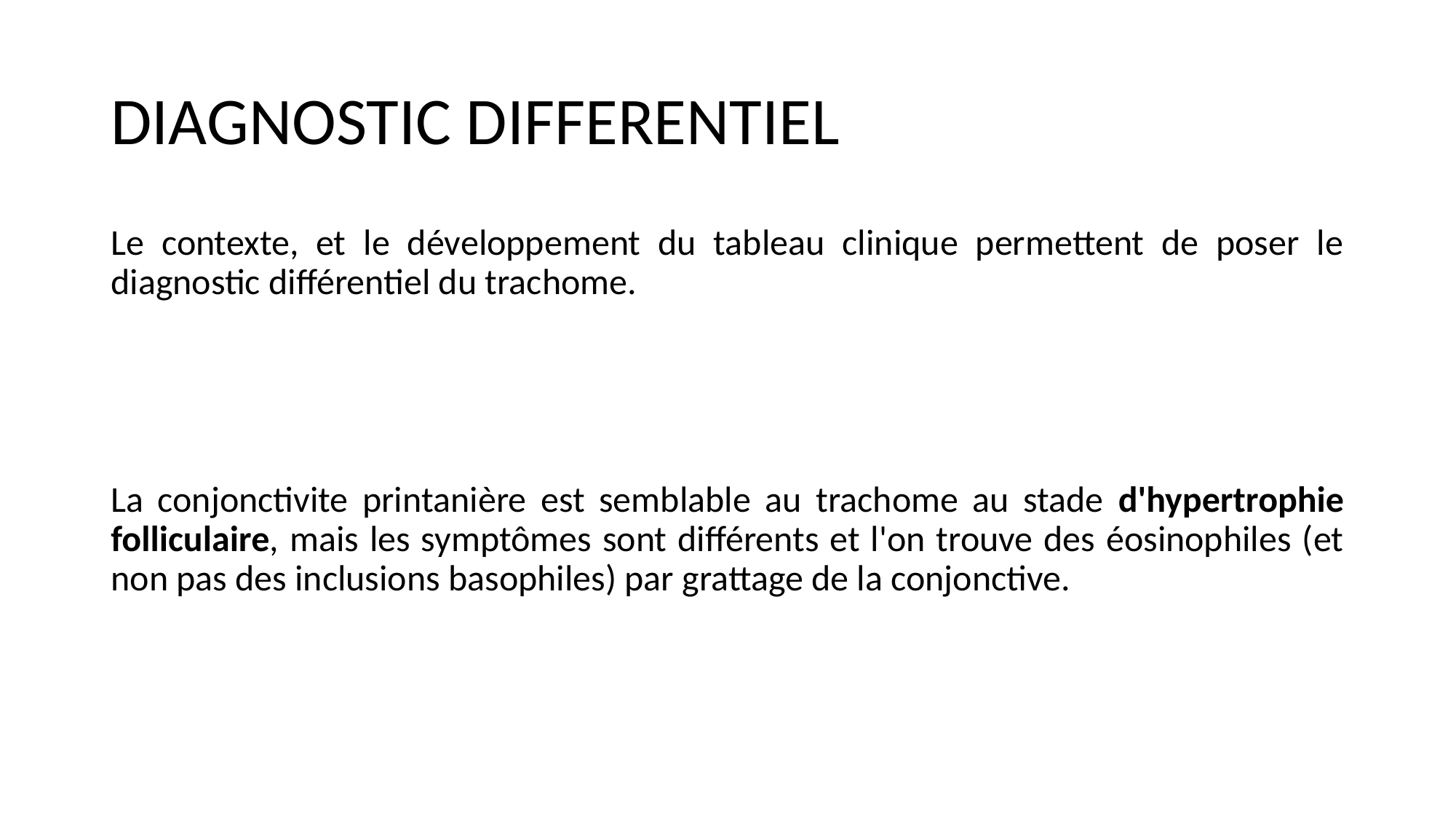

# DIAGNOSTIC DIFFERENTIEL
Le contexte, et le développement du tableau clinique permettent de poser le diagnostic différentiel du trachome.

La conjonctivite printanière est semblable au trachome au stade d'hypertrophie folliculaire, mais les symptômes sont différents et l'on trouve des éosinophiles (et non pas des inclusions basophiles) par grattage de la conjonctive.